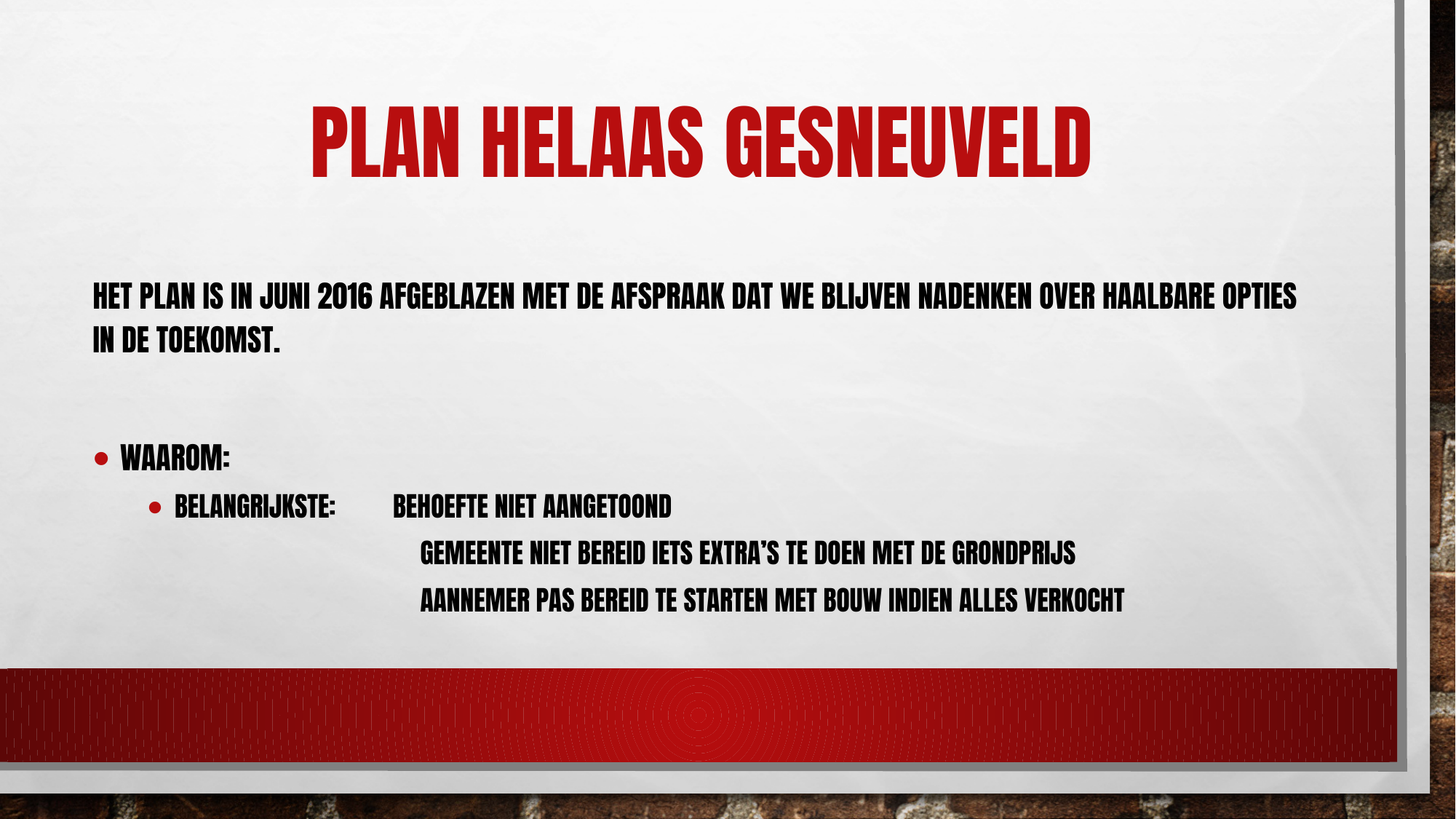

# PLAN Helaas gesneuveld
Het plan is in juni 2016 afgeblazen met de afspraak dat we blijven nadenken over haalbare opties in de toekomsT.

Waarom:
Belangrijkste:	Behoefte niet aangetoond
Gemeente niet bereid iets extra’s te doen met de grondprijs
Aannemer Pas bereid te starten met bouw indien alles verkocht